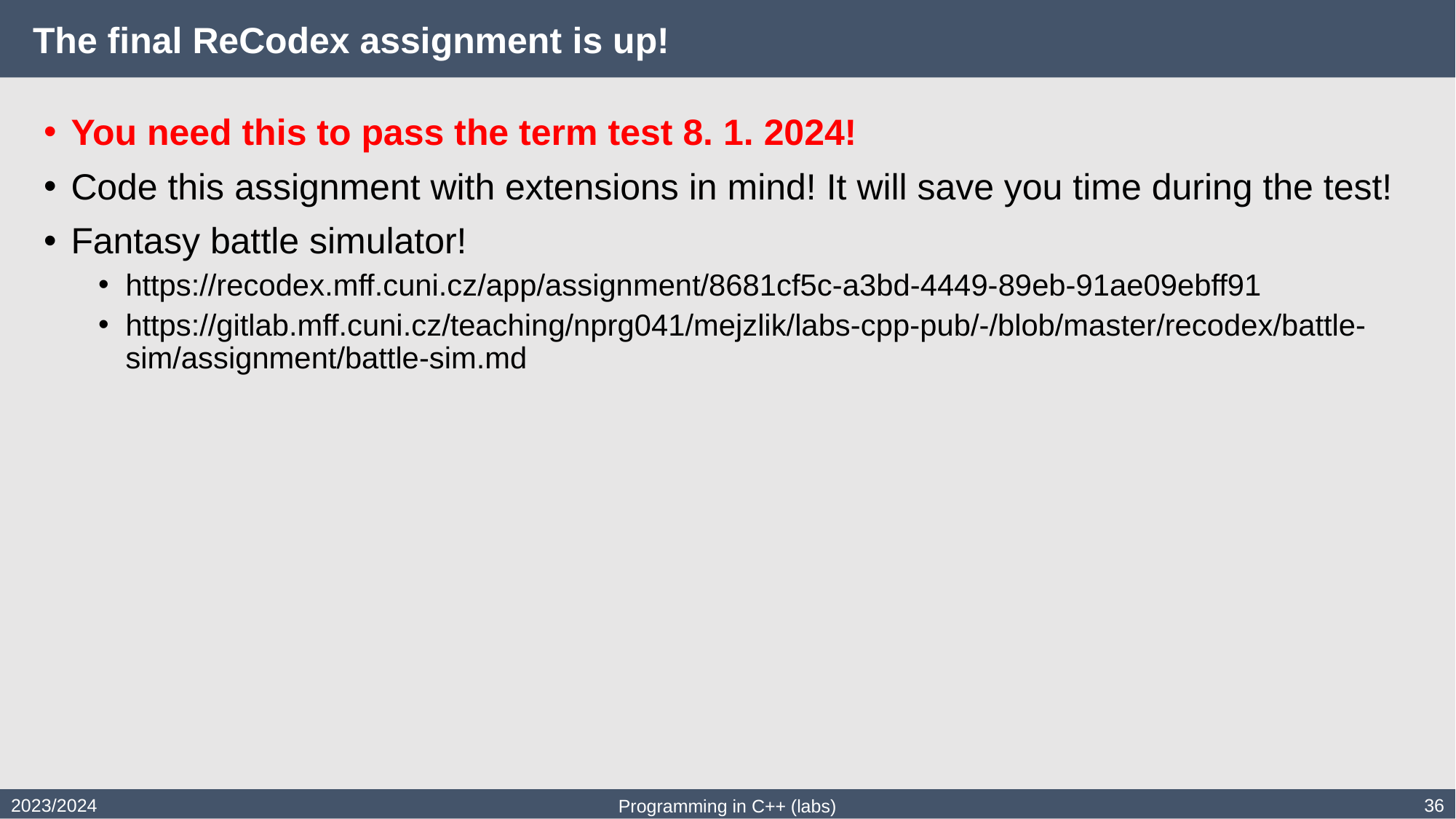

# The final ReCodex assignment is up!
You need this to pass the term test 8. 1. 2024!
Code this assignment with extensions in mind! It will save you time during the test!
Fantasy battle simulator!
https://recodex.mff.cuni.cz/app/assignment/8681cf5c-a3bd-4449-89eb-91ae09ebff91
https://gitlab.mff.cuni.cz/teaching/nprg041/mejzlik/labs-cpp-pub/-/blob/master/recodex/battle-sim/assignment/battle-sim.md

2023/2024
36
Programming in C++ (labs)